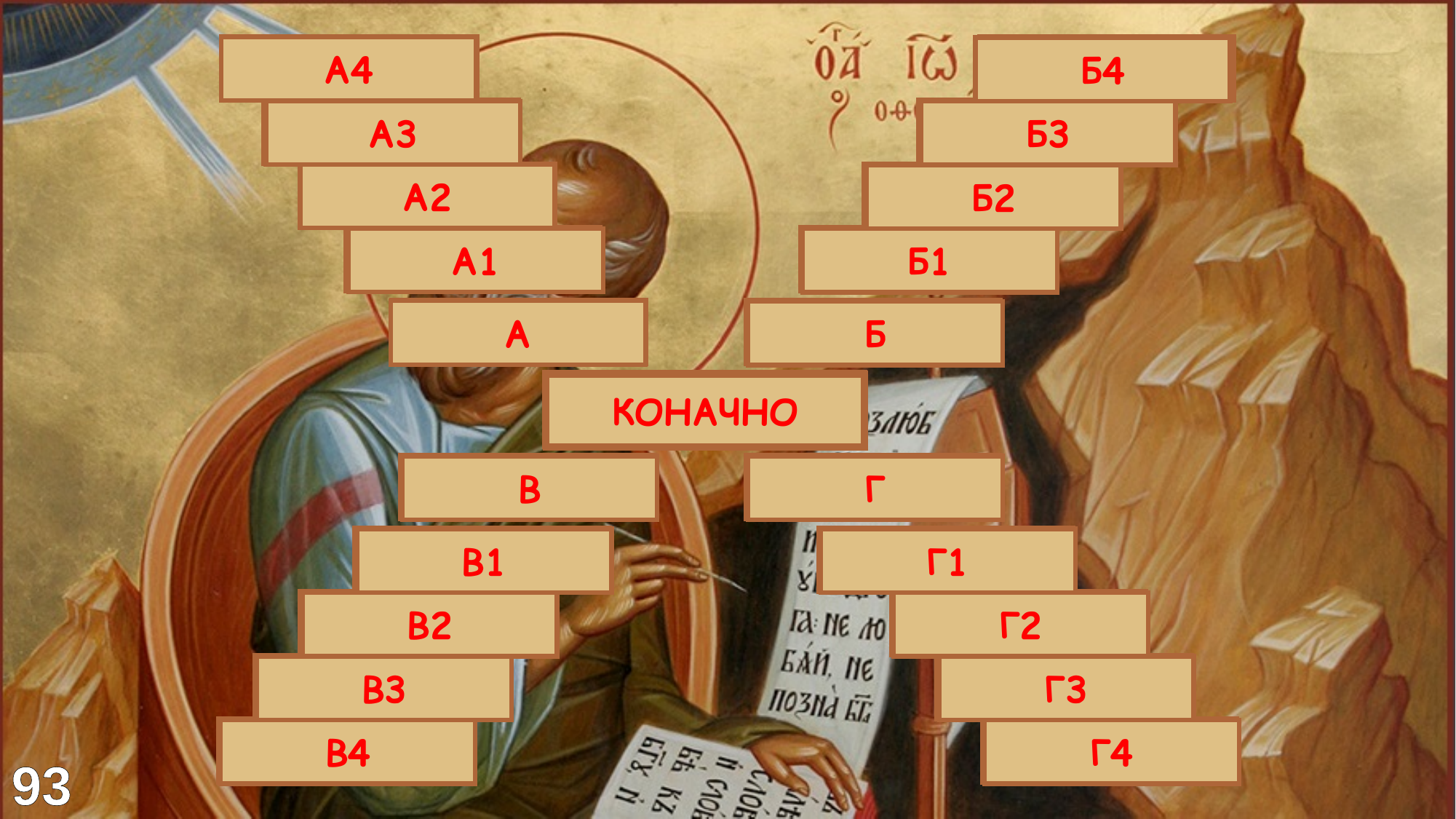

Омиљени
По Матеју
А4
Б4
Најдражи
По Марку
А3
Б3
Највољенији
По Луци
А2
Б2
Драги
По Јовану
А1
Б1
ЉУБЉЕНИ
ЈЕВАНЂЕЉЕ
А
Б
СВ.ЈОВАН
 БОГОСЛОВ
КОНАЧНО
ПОСЛАНИЦЕ
ОТКРИВЕЊЕ
В
Г
Римљанима
Патмос
В1
Г1
Коринћанима
Виђење
В2
Г2
Солуњанима
Острво
В3
Г3
3 Јованове
Апокалипса
В4
Г4
93